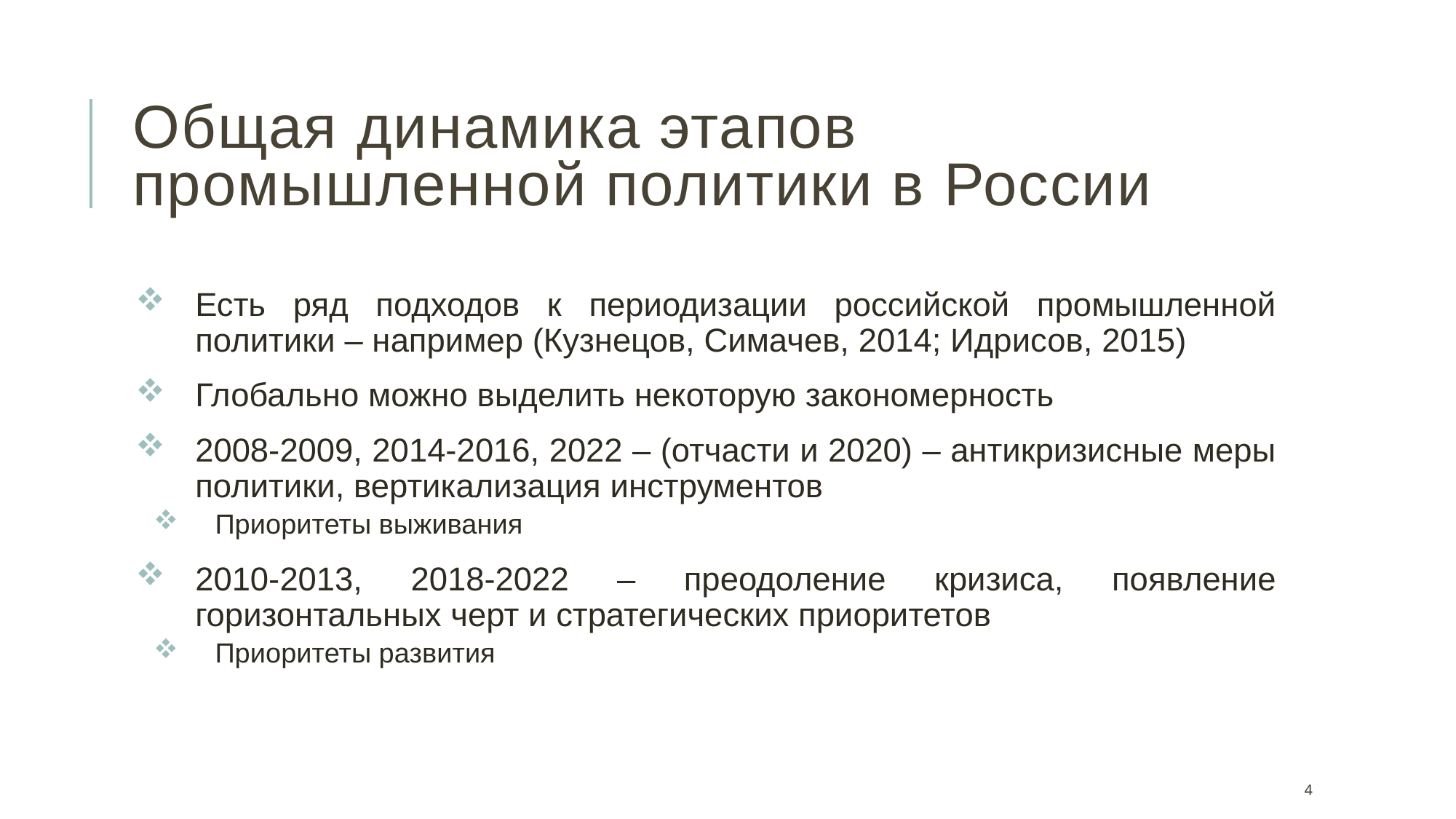

# Общая динамика этапов промышленной политики в России
Есть ряд подходов к периодизации российской промышленной политики – например (Кузнецов, Симачев, 2014; Идрисов, 2015)
Глобально можно выделить некоторую закономерность
2008-2009, 2014-2016, 2022 – (отчасти и 2020) – антикризисные меры политики, вертикализация инструментов
Приоритеты выживания
2010-2013, 2018-2022 – преодоление кризиса, появление горизонтальных черт и стратегических приоритетов
Приоритеты развития
4